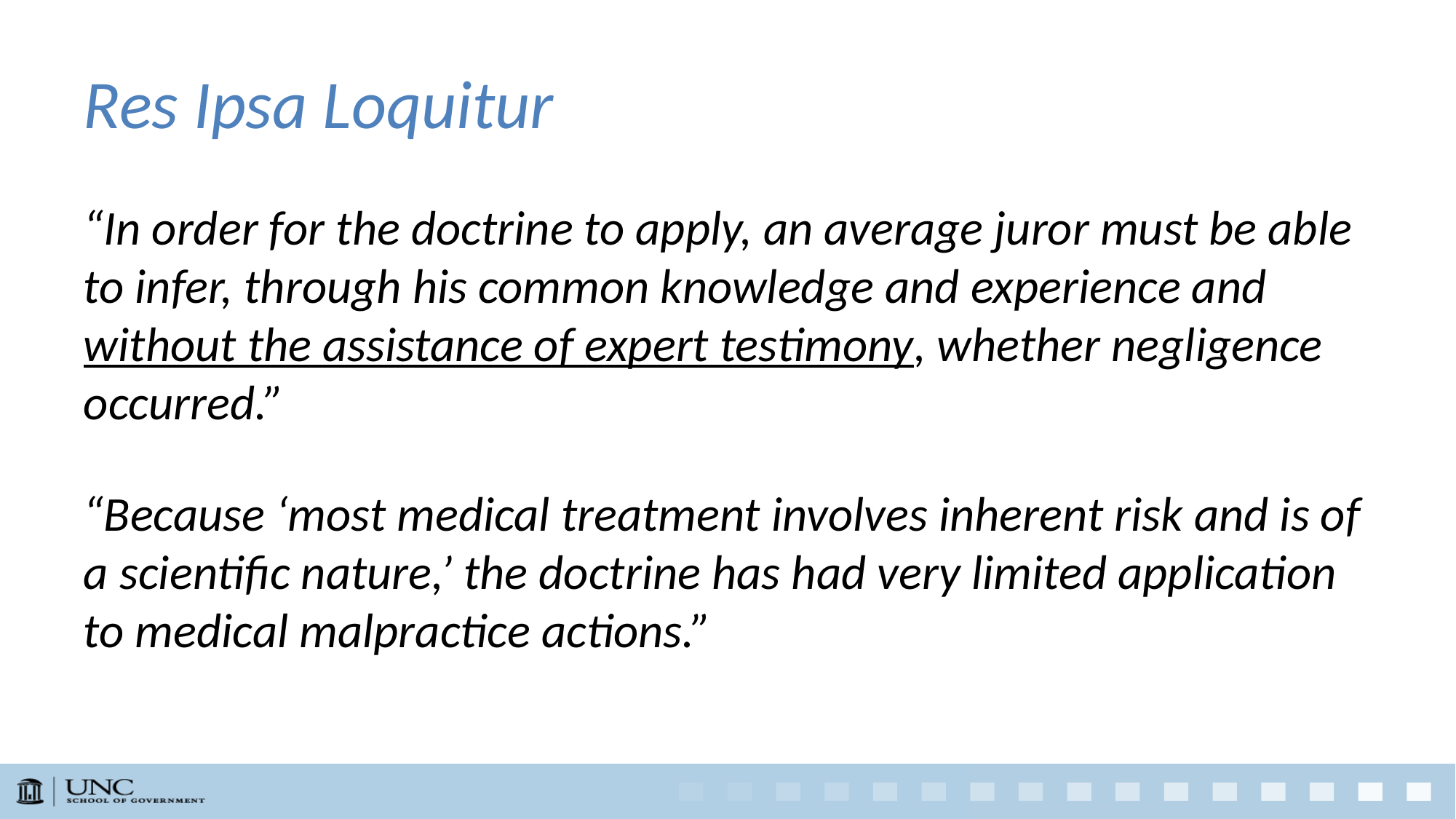

# Res Ipsa Loquitur
“In order for the doctrine to apply, an average juror must be able to infer, through his common knowledge and experience and without the assistance of expert testimony, whether negligence occurred.”

“Because ‘most medical treatment involves inherent risk and is of a scientific nature,’ the doctrine has had very limited application to medical malpractice actions.”